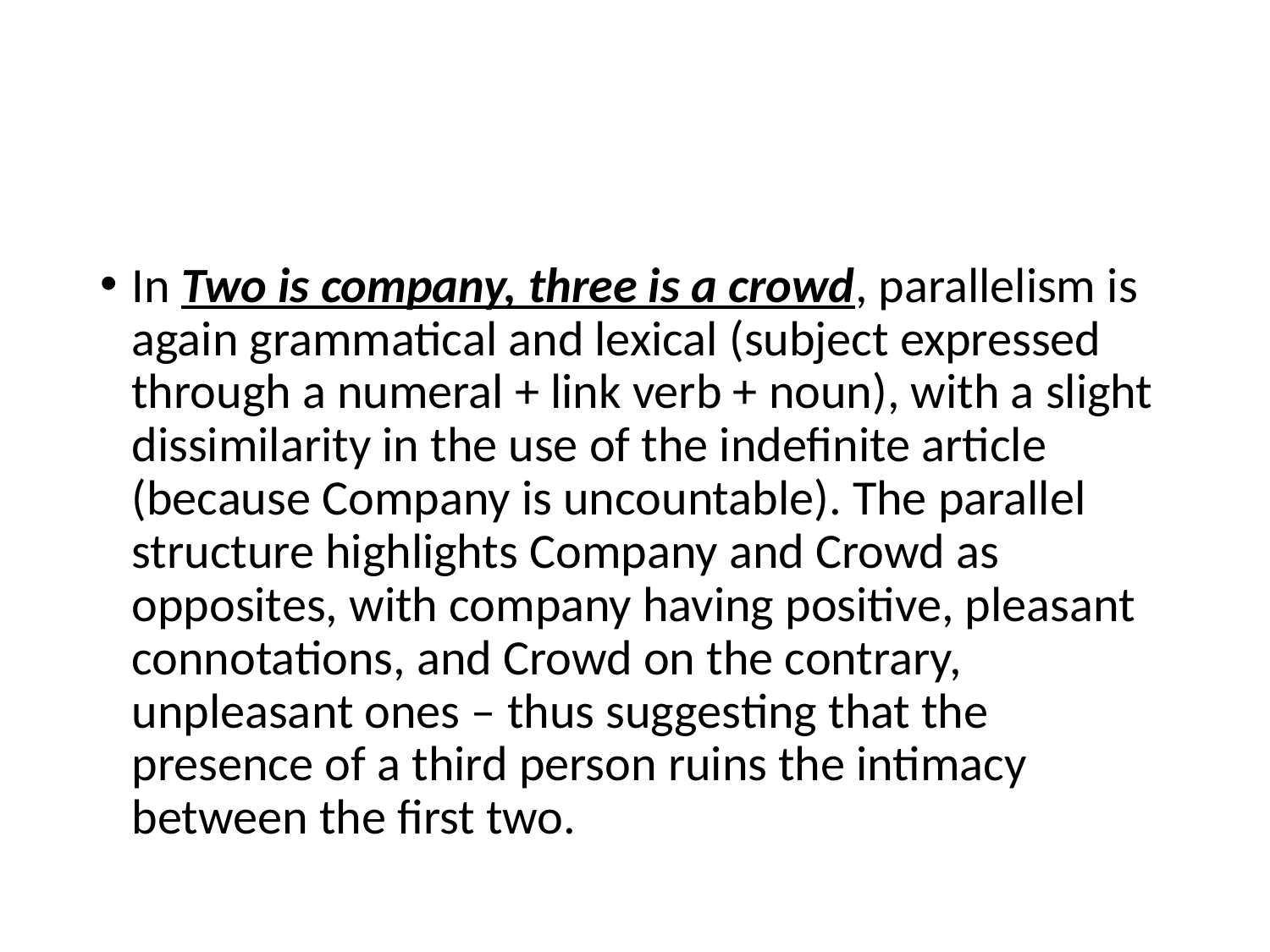

#
In Two is company, three is a crowd, parallelism is again grammatical and lexical (subject expressed through a numeral + link verb + noun), with a slight dissimilarity in the use of the indefinite article (because Company is uncountable). The parallel structure highlights Company and Crowd as opposites, with company having positive, pleasant connotations, and Crowd on the contrary, unpleasant ones – thus suggesting that the presence of a third person ruins the intimacy between the first two.